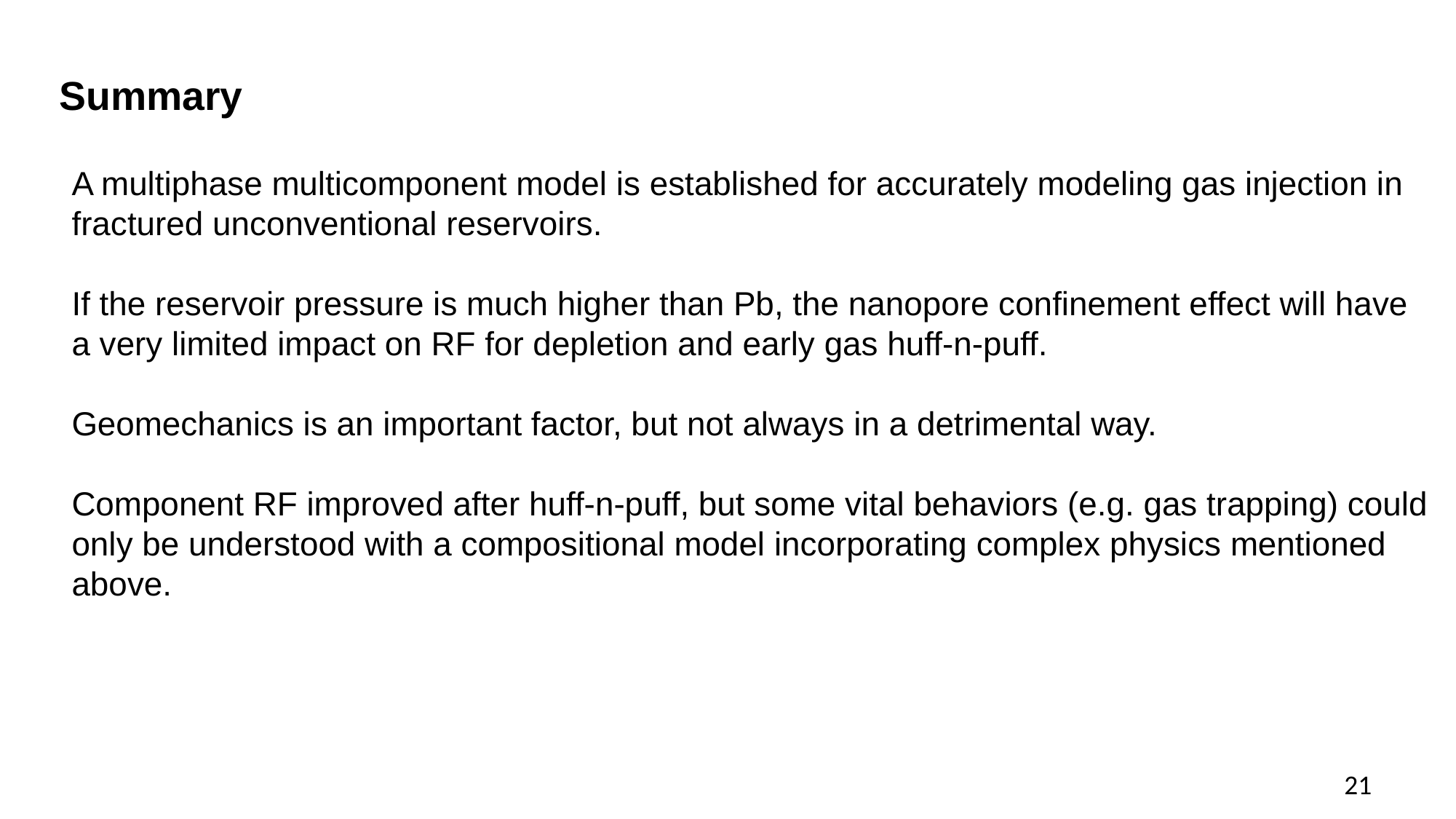

Summary

A multiphase multicomponent model is established for accurately modeling gas injection in fractured unconventional reservoirs.

If the reservoir pressure is much higher than Pb, the nanopore confinement effect will have a very limited impact on RF for depletion and early gas huff-n-puff.

Geomechanics is an important factor, but not always in a detrimental way.

Component RF improved after huff-n-puff, but some vital behaviors (e.g. gas trapping) could only be understood with a compositional model incorporating complex physics mentioned above.

21